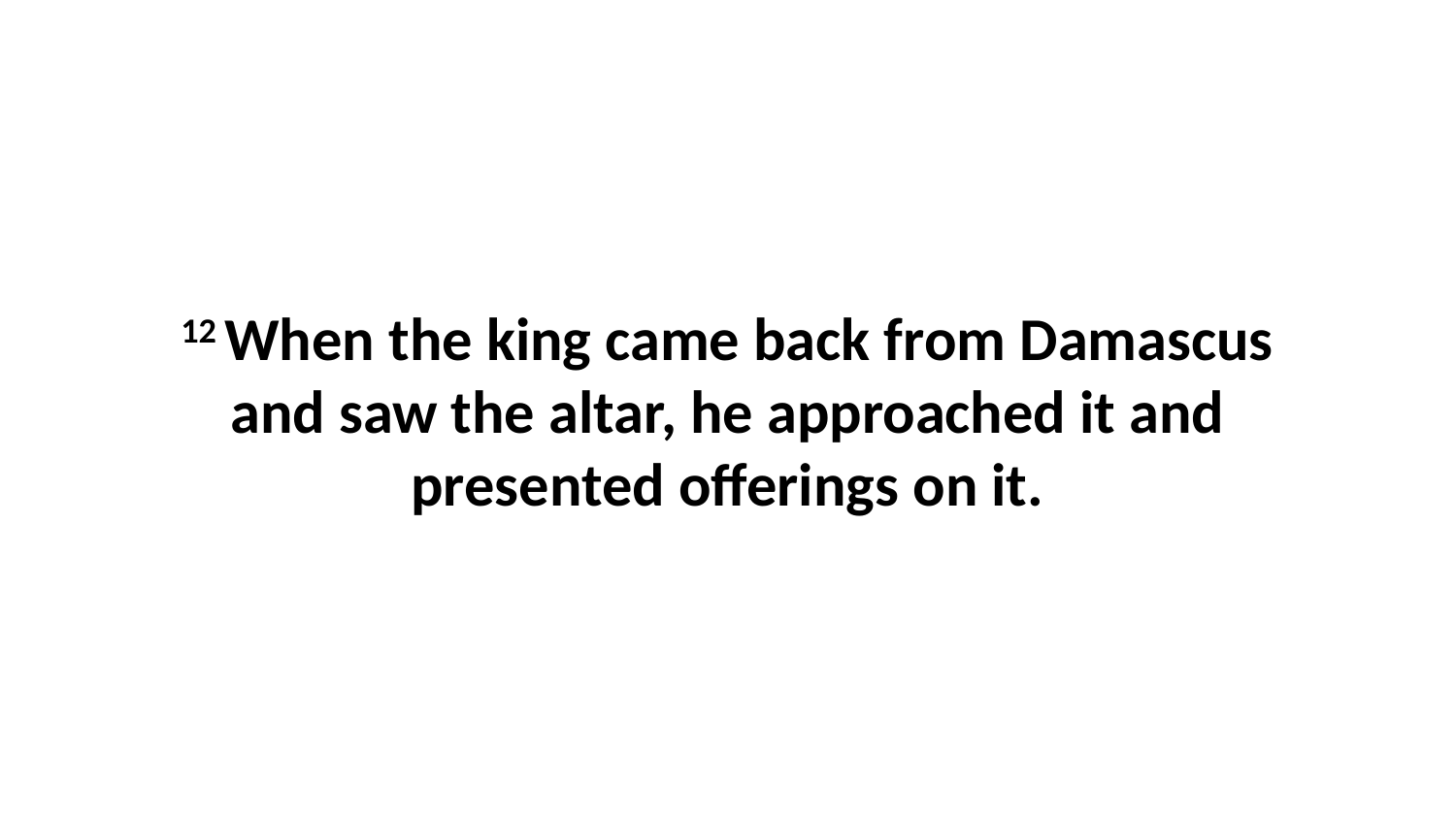

12 When the king came back from Damascus and saw the altar, he approached it and presented offerings on it.